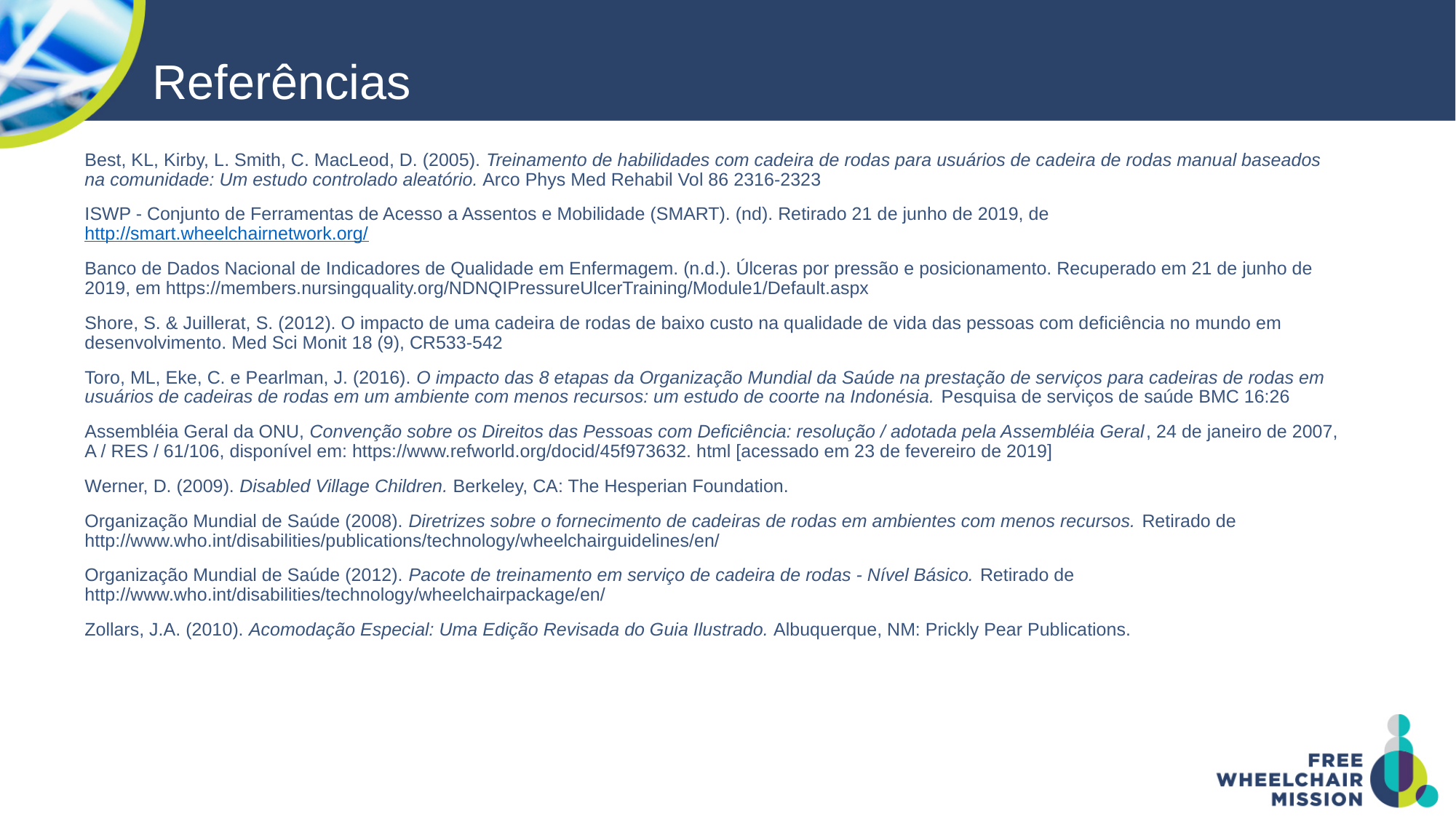

# Referências
Best, KL, Kirby, L. Smith, C. MacLeod, D. (2005). Treinamento de habilidades com cadeira de rodas para usuários de cadeira de rodas manual baseados na comunidade: Um estudo controlado aleatório. Arco Phys Med Rehabil Vol 86 2316-2323
ISWP - Conjunto de Ferramentas de Acesso a Assentos e Mobilidade (SMART). (nd). Retirado 21 de junho de 2019, de http://smart.wheelchairnetwork.org/
Banco de Dados Nacional de Indicadores de Qualidade em Enfermagem. (n.d.). Úlceras por pressão e posicionamento. Recuperado em 21 de junho de 2019, em https://members.nursingquality.org/NDNQIPressureUlcerTraining/Module1/Default.aspx
Shore, S. & Juillerat, S. (2012). O impacto de uma cadeira de rodas de baixo custo na qualidade de vida das pessoas com deficiência no mundo em desenvolvimento. Med Sci Monit 18 (9), CR533-542
Toro, ML, Eke, C. e Pearlman, J. (2016). O impacto das 8 etapas da Organização Mundial da Saúde na prestação de serviços para cadeiras de rodas em usuários de cadeiras de rodas em um ambiente com menos recursos: um estudo de coorte na Indonésia. Pesquisa de serviços de saúde BMC 16:26
Assembléia Geral da ONU, Convenção sobre os Direitos das Pessoas com Deficiência: resolução / adotada pela Assembléia Geral, 24 de janeiro de 2007, A / RES / 61/106, disponível em: https://www.refworld.org/docid/45f973632. html [acessado em 23 de fevereiro de 2019]
Werner, D. (2009). Disabled Village Children. Berkeley, CA: The Hesperian Foundation.
Organização Mundial de Saúde (2008). Diretrizes sobre o fornecimento de cadeiras de rodas em ambientes com menos recursos. Retirado de http://www.who.int/disabilities/publications/technology/wheelchairguidelines/en/
Organização Mundial de Saúde (2012). Pacote de treinamento em serviço de cadeira de rodas - Nível Básico. Retirado de http://www.who.int/disabilities/technology/wheelchairpackage/en/
Zollars, J.A. (2010). Acomodação Especial: Uma Edição Revisada do Guia Ilustrado. Albuquerque, NM: Prickly Pear Publications.